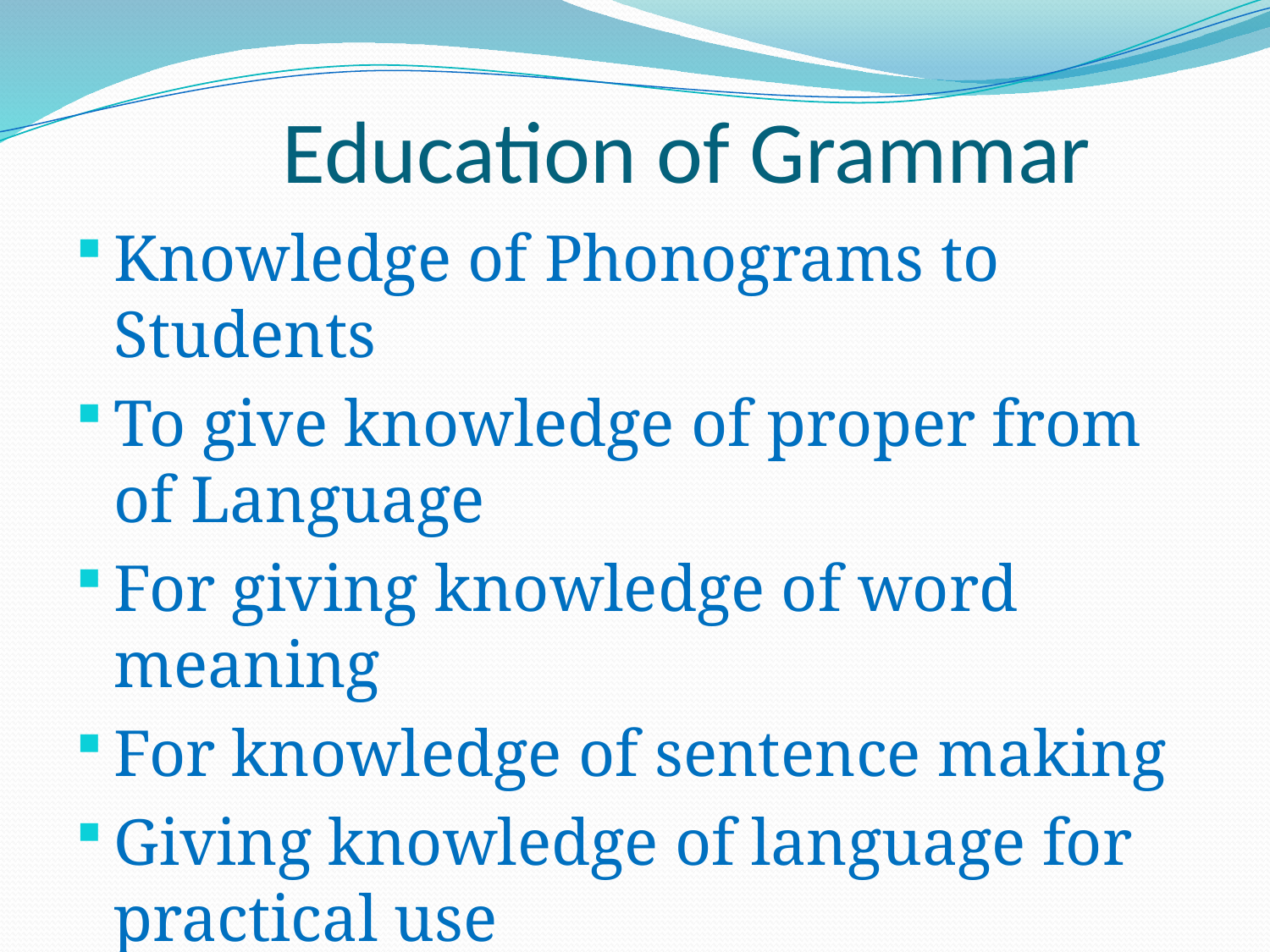

# Education of Grammar
Knowledge of Phonograms to Students
To give knowledge of proper from of Language
For giving knowledge of word meaning
For knowledge of sentence making
Giving knowledge of language for practical use